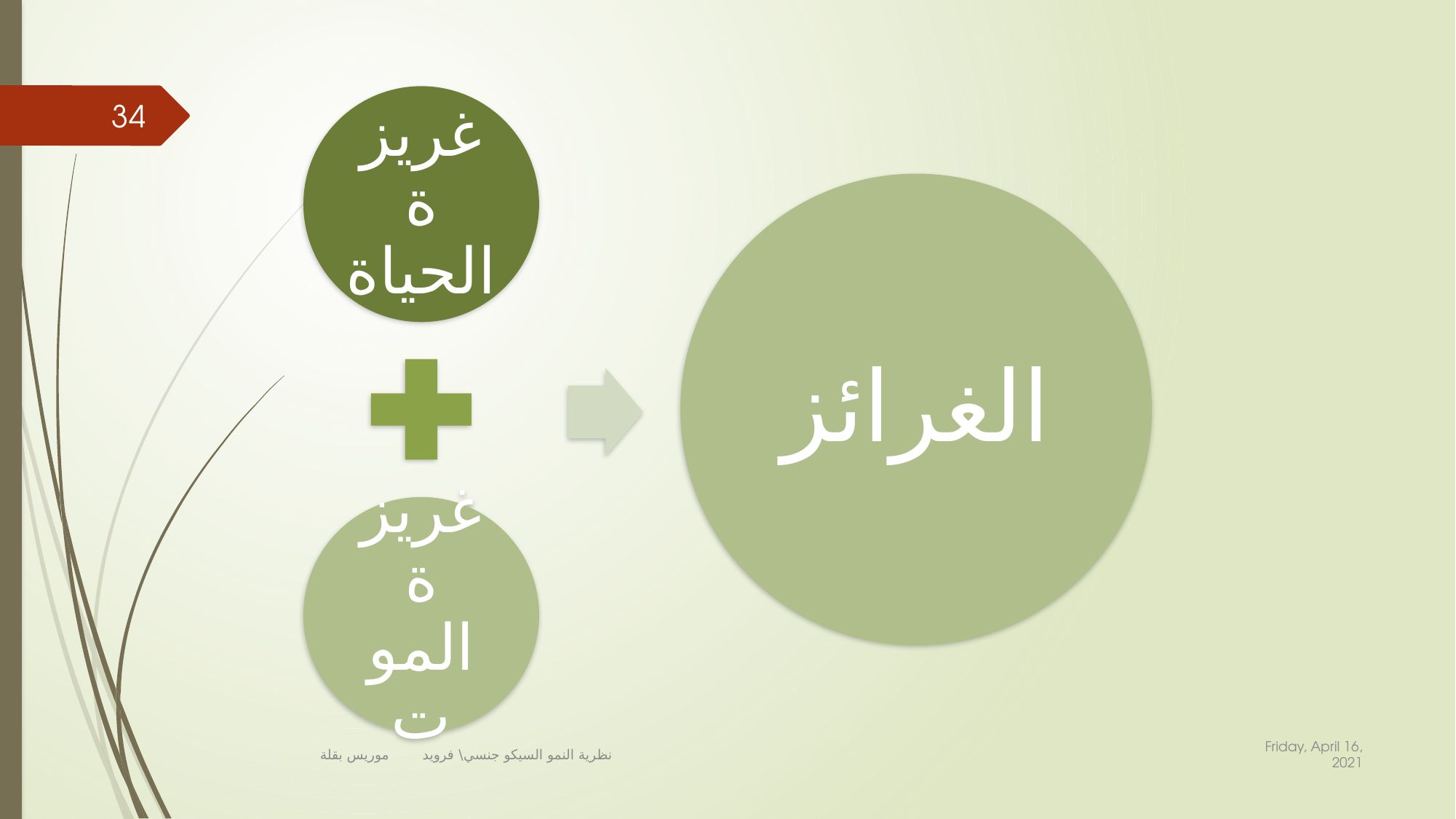

غريزة الحياة

غريزة الموت

الغرائز
34
Friday, April 16, 2021
نظرية النمو السيكو جنسي\ فرويد        موريس بقلة